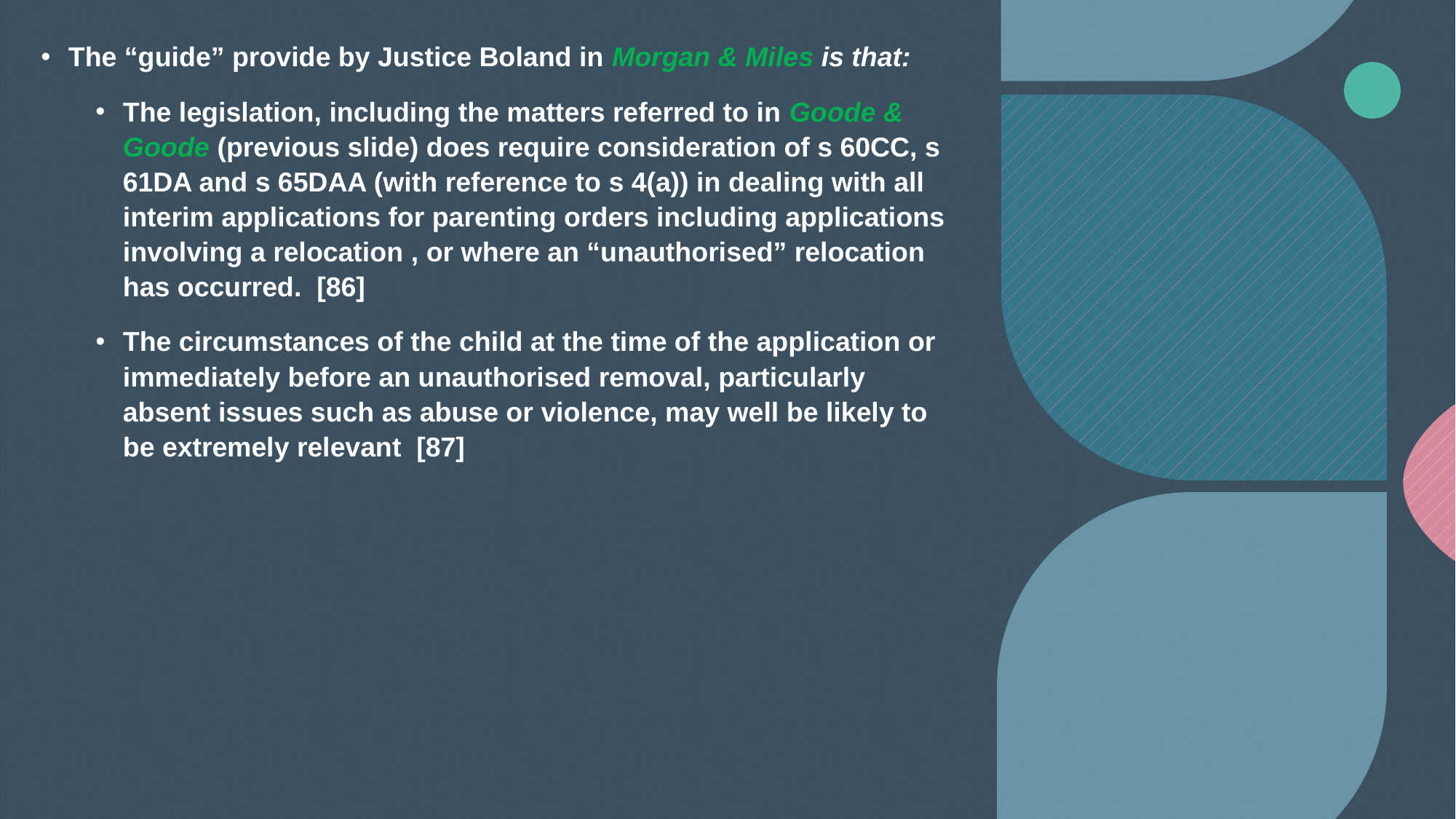

The “guide” provide by Justice Boland in Morgan & Miles is that:
The legislation, including the matters referred to in Goode & Goode (previous slide) does require consideration of s 60CC, s 61DA and s 65DAA (with reference to s 4(a)) in dealing with all interim applications for parenting orders including applications involving a relocation , or where an “unauthorised” relocation has occurred.  [86]
The circumstances of the child at the time of the application or immediately before an unauthorised removal, particularly absent issues such as abuse or violence, may well be likely to be extremely relevant  [87]